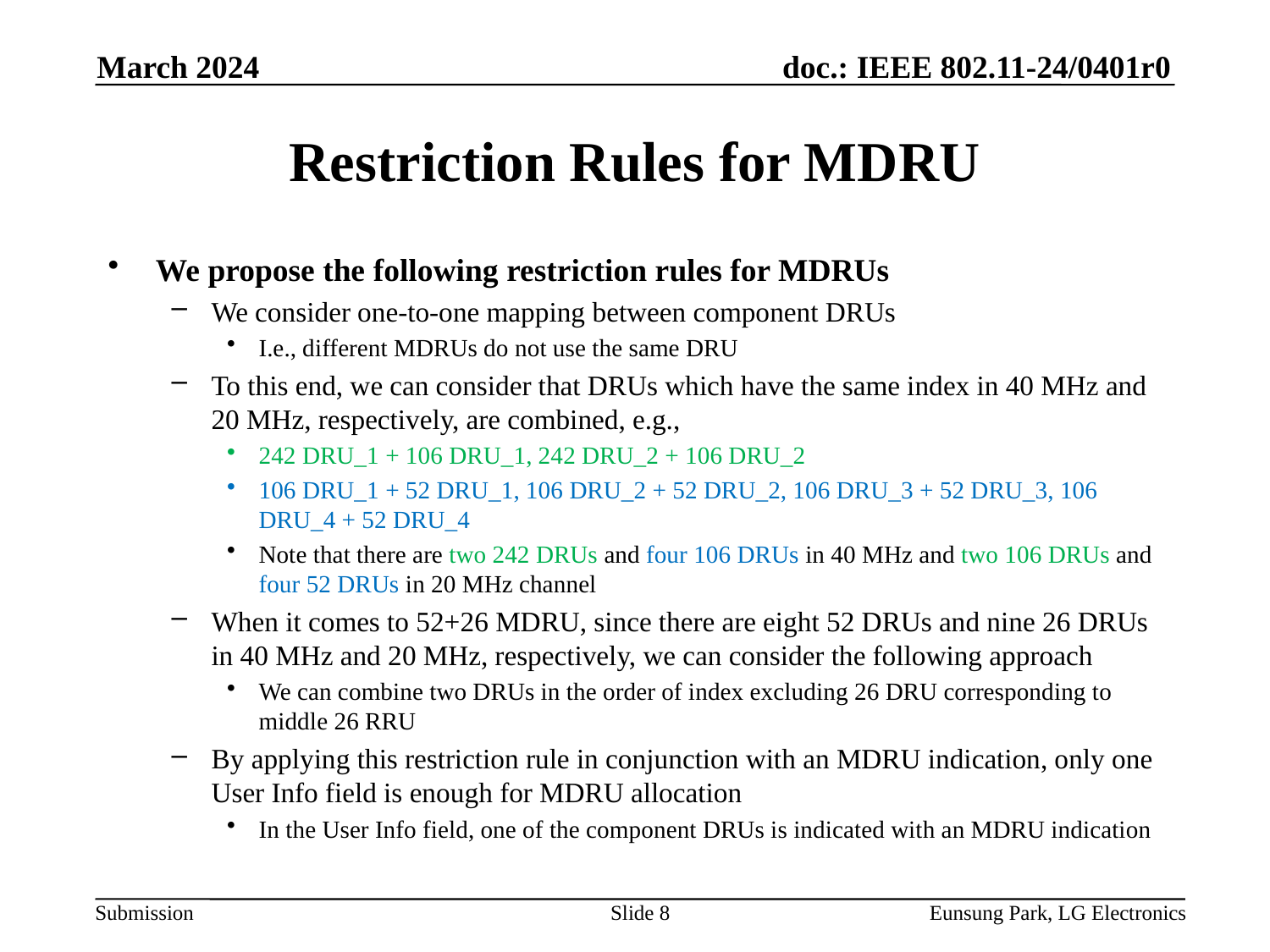

March 2024
# Restriction Rules for MDRU
We propose the following restriction rules for MDRUs
We consider one-to-one mapping between component DRUs
I.e., different MDRUs do not use the same DRU
To this end, we can consider that DRUs which have the same index in 40 MHz and 20 MHz, respectively, are combined, e.g.,
242 DRU_1 + 106 DRU_1, 242 DRU_2 + 106 DRU_2
106 DRU_1 + 52 DRU_1, 106 DRU_2 + 52 DRU_2, 106 DRU_3 + 52 DRU_3, 106 DRU_4 + 52 DRU_4
Note that there are two 242 DRUs and four 106 DRUs in 40 MHz and two 106 DRUs and four 52 DRUs in 20 MHz channel
When it comes to 52+26 MDRU, since there are eight 52 DRUs and nine 26 DRUs in 40 MHz and 20 MHz, respectively, we can consider the following approach
We can combine two DRUs in the order of index excluding 26 DRU corresponding to middle 26 RRU
By applying this restriction rule in conjunction with an MDRU indication, only one User Info field is enough for MDRU allocation
In the User Info field, one of the component DRUs is indicated with an MDRU indication
Slide 8
Eunsung Park, LG Electronics